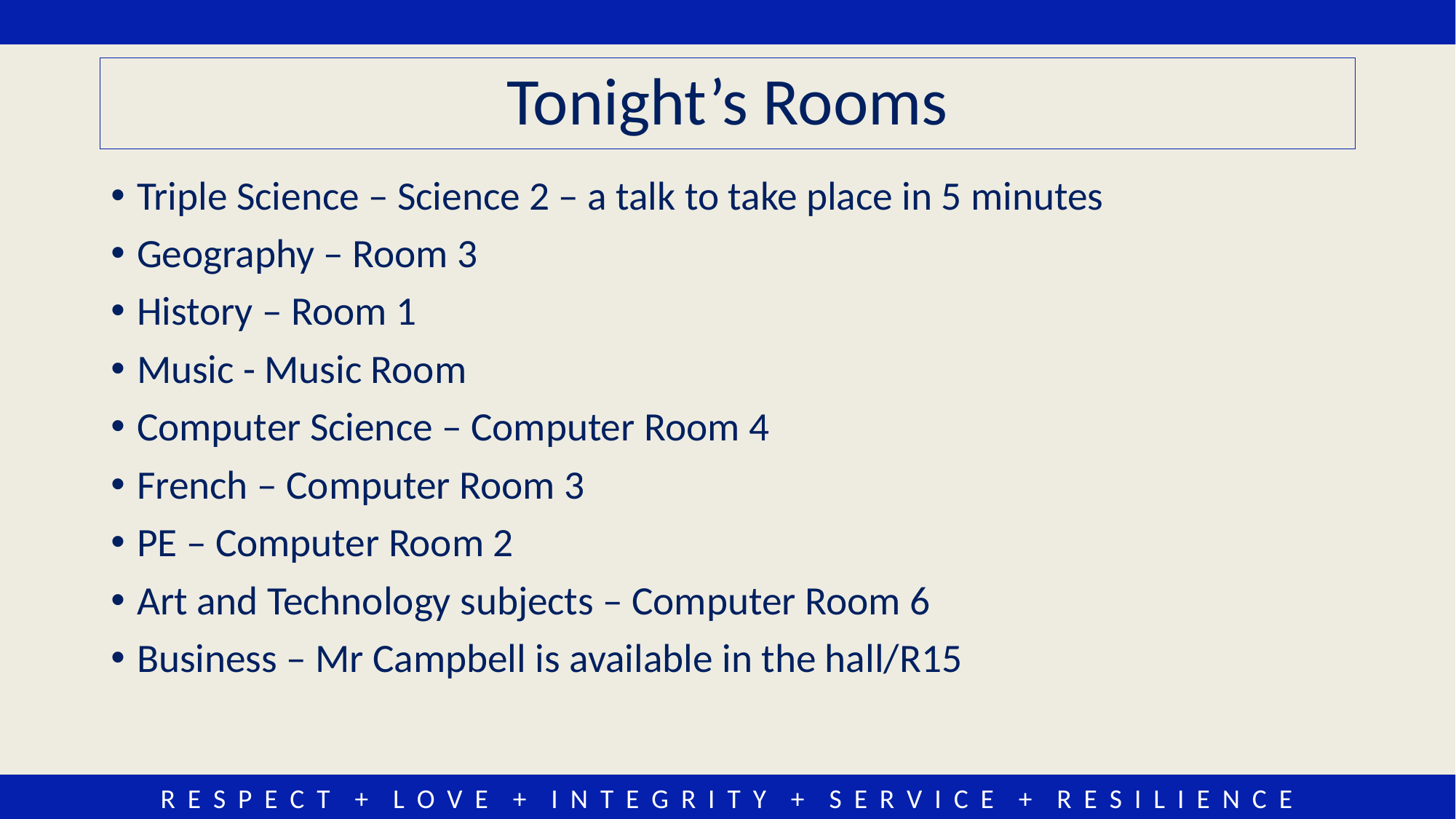

# Tonight’s Rooms
Triple Science – Science 2 – a talk to take place in 5 minutes
Geography – Room 3
History – Room 1
Music - Music Room
Computer Science – Computer Room 4
French – Computer Room 3
PE – Computer Room 2
Art and Technology subjects – Computer Room 6
Business – Mr Campbell is available in the hall/R15